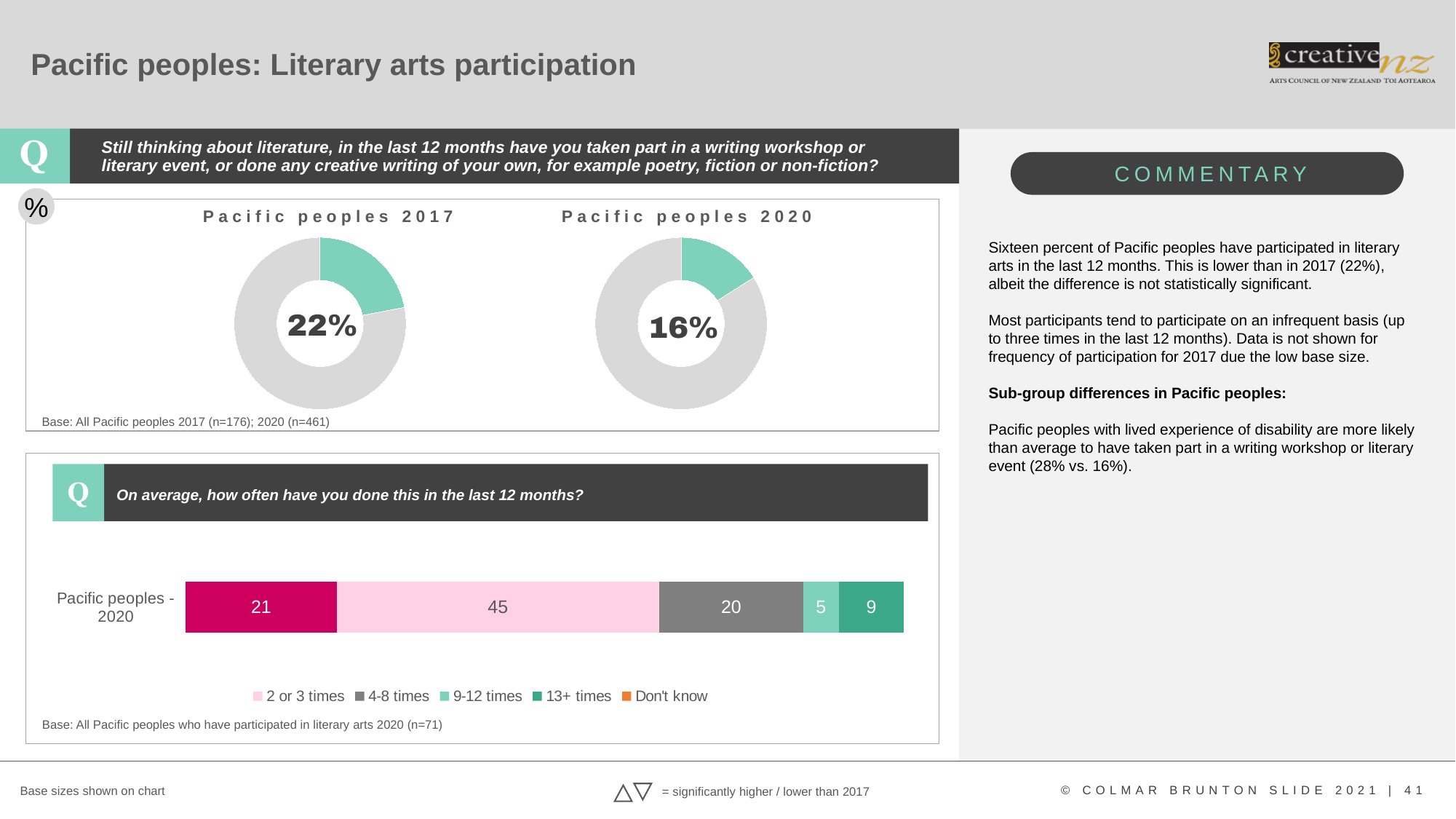

# Pacific peoples: Literary arts participation
Still thinking about literature, in the last 12 months have you taken part in a writing workshop or literary event, or done any creative writing of your own, for example poetry, fiction or non-fiction?
%

Pacific peoples 2017
Pacific peoples 2020

### Chart

| Category | Column1 |
|---|---|
| Engaged | 0.22 |
| Did not engage | 0.78 |

### Chart

| Category | Column1 |
|---|---|
| Engaged | 0.16 |
| Did not engage | 0.84 |
Sixteen percent of Pacific peoples have participated in literary arts in the last 12 months. This is lower than in 2017 (22%), albeit the difference is not statistically significant.

Most participants tend to participate on an infrequent basis (up to three times in the last 12 months). Data is not shown for frequency of participation for 2017 due the low base size.
Sub-group differences in Pacific peoples:
Pacific peoples with lived experience of disability are more likely than average to have taken part in a writing workshop or literary event (28% vs. 16%).
22%
16%
Base: All Pacific peoples 2017 (n=176); 2020 (n=461)

Q

On average, how often have you done this in the last 12 months?

### Chart

| Category | Once | 2 or 3 times | 4-8 times | 9-12 times | 13+ times | Don't know |
|---|---|---|---|---|---|---|
| Pacific peoples - 2020 | 21.0 | 45.0 | 20.0 | 5.0 | 9.0 | 0.0 |
Base: All Pacific peoples who have participated in literary arts 2020 (n=71)
Base sizes shown on chart
= significantly higher / lower than 2017